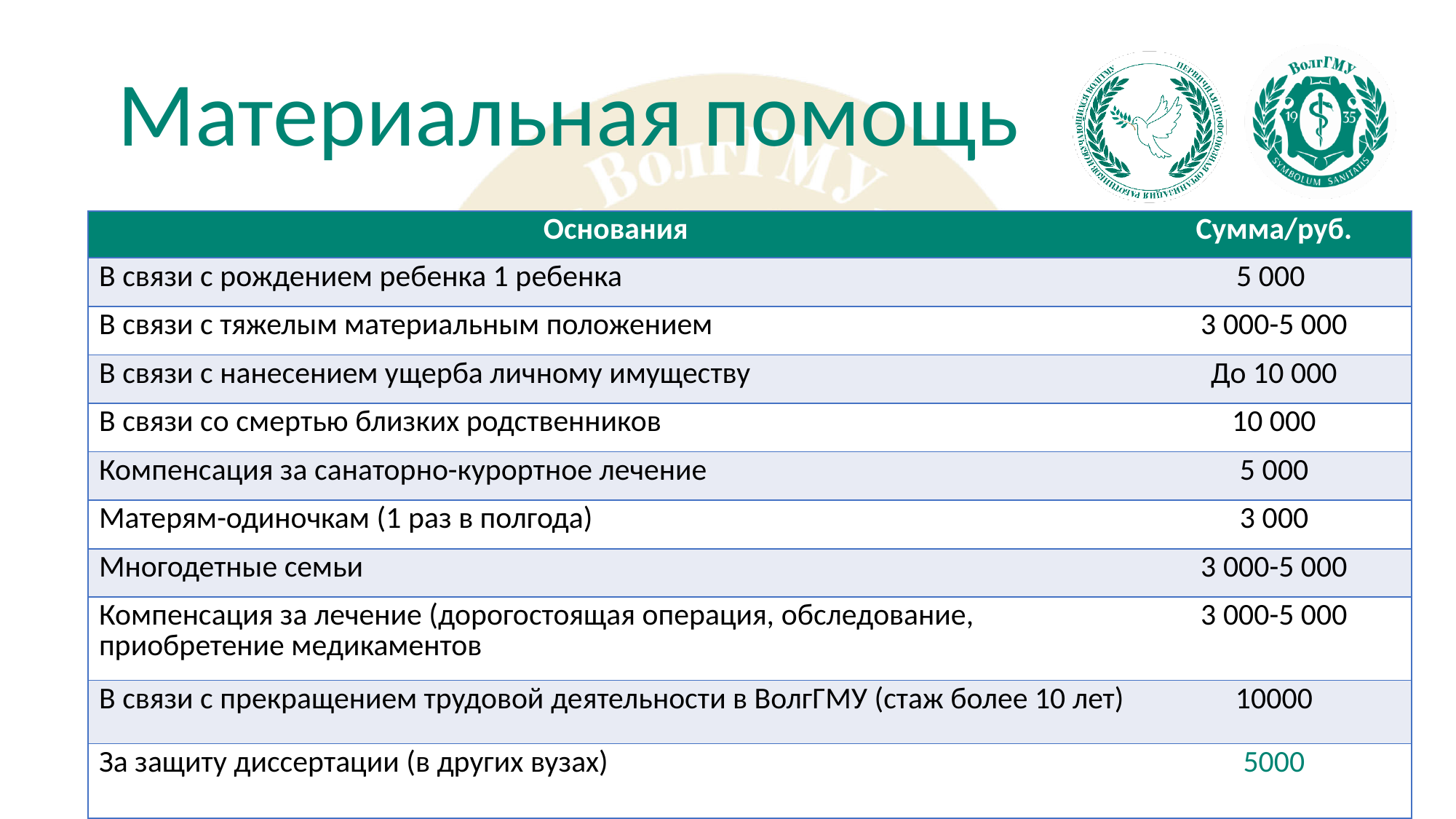

# Материальная помощь
| Основания | Сумма/руб. |
| --- | --- |
| В связи с рождением ребенка 1 ребенка | 5 000 |
| В связи с тяжелым материальным положением | 3 000-5 000 |
| В связи с нанесением ущерба личному имуществу | До 10 000 |
| В связи со смертью близких родственников | 10 000 |
| Компенсация за санаторно-курортное лечение | 5 000 |
| Матерям-одиночкам (1 раз в полгода) | 3 000 |
| Многодетные семьи | 3 000-5 000 |
| Компенсация за лечение (дорогостоящая операция, обследование, приобретение медикаментов | 3 000-5 000 |
| В связи с прекращением трудовой деятельности в ВолгГМУ (стаж более 10 лет) | 10000 |
| За защиту диссертации (в других вузах) | 5000 |